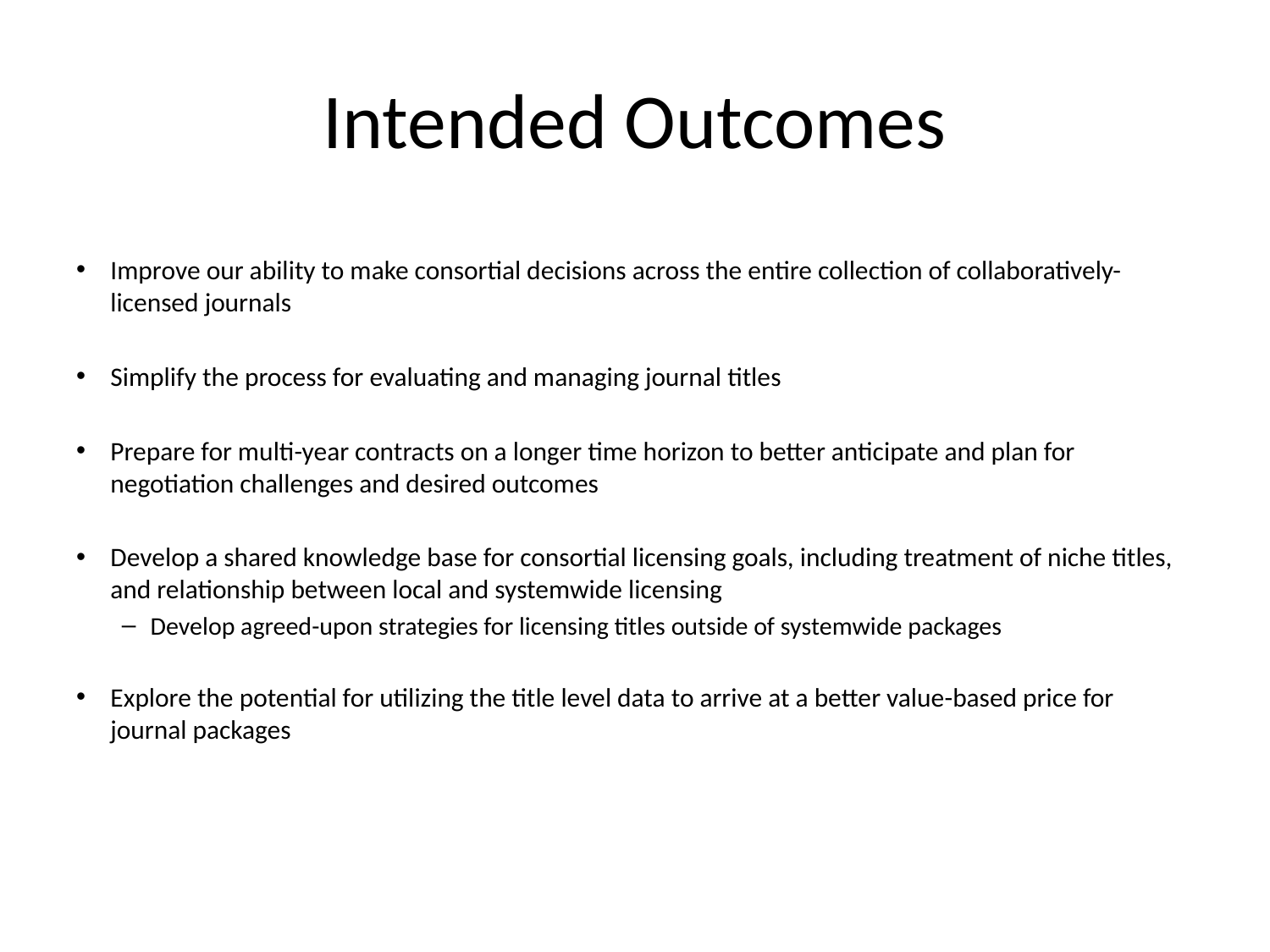

# Intended Outcomes

Improve our ability to make consortial decisions across the entire collection of collaboratively-licensed journals

Simplify the process for evaluating and managing journal titles

Prepare for multi-year contracts on a longer time horizon to better anticipate and plan for negotiation challenges and desired outcomes

Develop a shared knowledge base for consortial licensing goals, including treatment of niche titles, and relationship between local and systemwide licensing
Develop agreed-upon strategies for licensing titles outside of systemwide packages

Explore the potential for utilizing the title level data to arrive at a better value-based price for journal packages